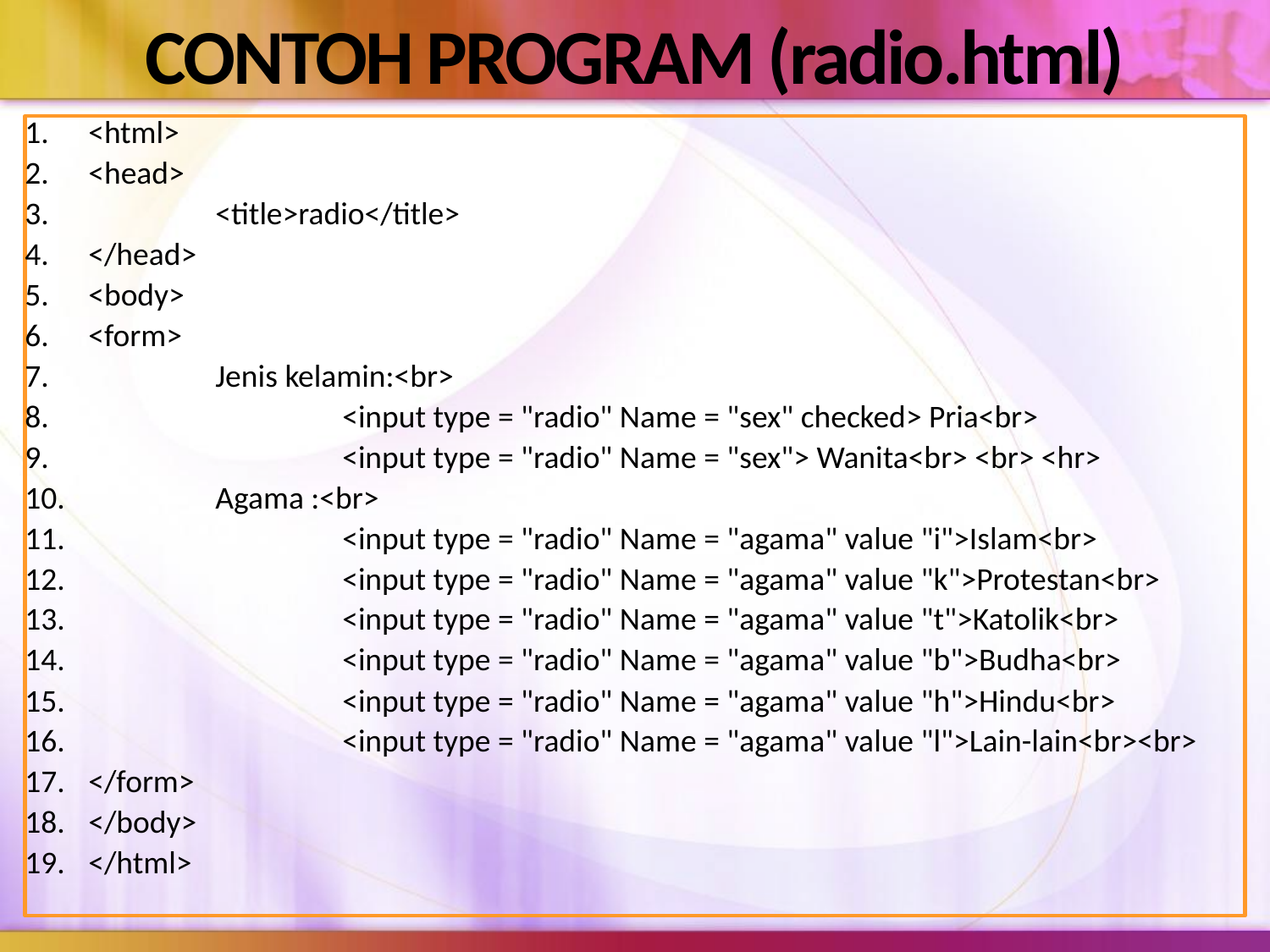

# CONTOH PROGRAM (radio.html)
<html>
<head>
	<title>radio</title>
</head>
<body>
<form>
	Jenis kelamin:<br>
		<input type = "radio" Name = "sex" checked> Pria<br>
		<input type = "radio" Name = "sex"> Wanita<br> <br> <hr>
	Agama :<br>
		<input type = "radio" Name = "agama" value "i">Islam<br>
		<input type = "radio" Name = "agama" value "k">Protestan<br>
		<input type = "radio" Name = "agama" value "t">Katolik<br>
		<input type = "radio" Name = "agama" value "b">Budha<br>
		<input type = "radio" Name = "agama" value "h">Hindu<br>
		<input type = "radio" Name = "agama" value "l">Lain-lain<br><br>
</form>
</body>
</html>